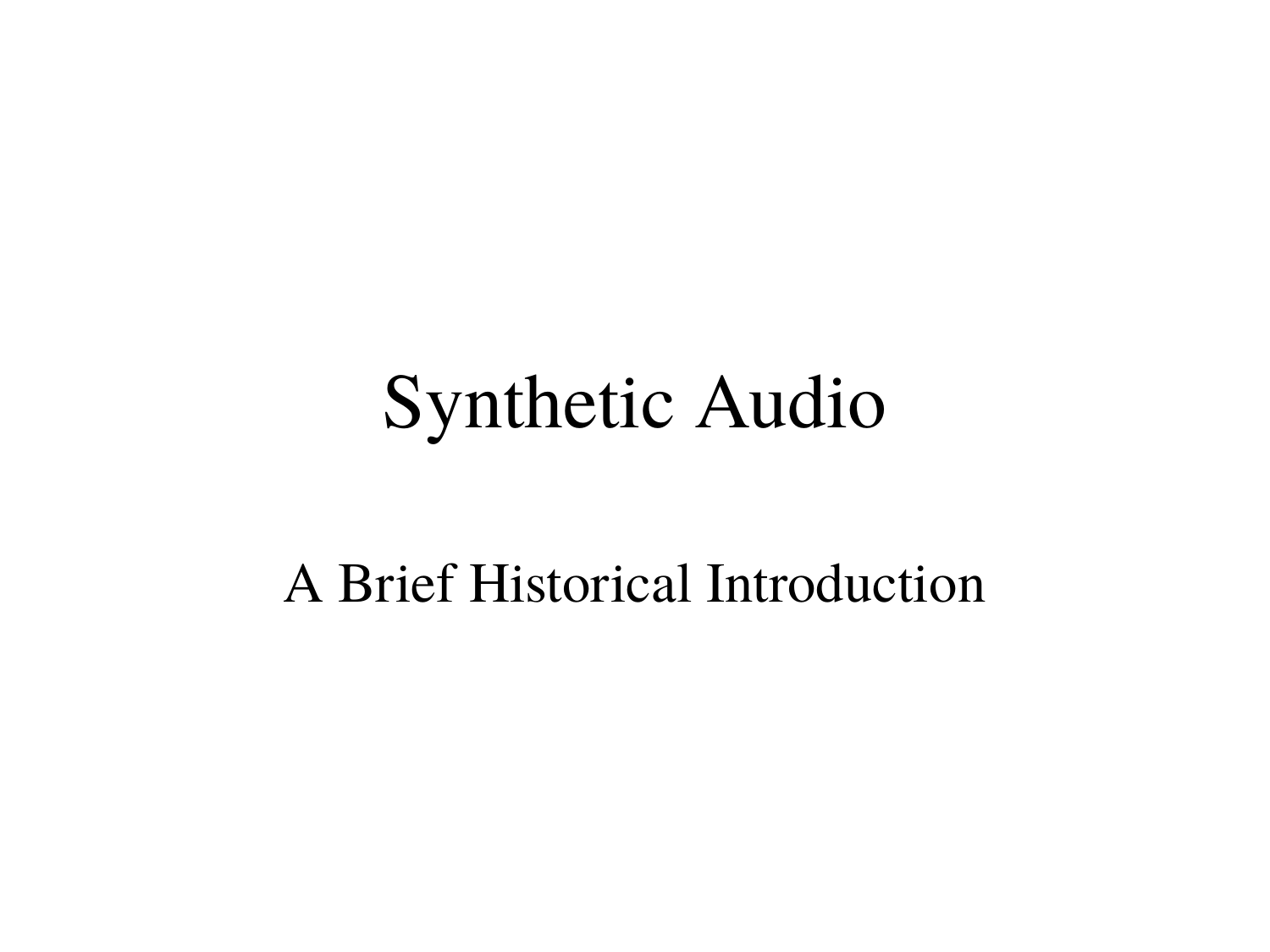

# Synthetic Audio
A Brief Historical Introduction